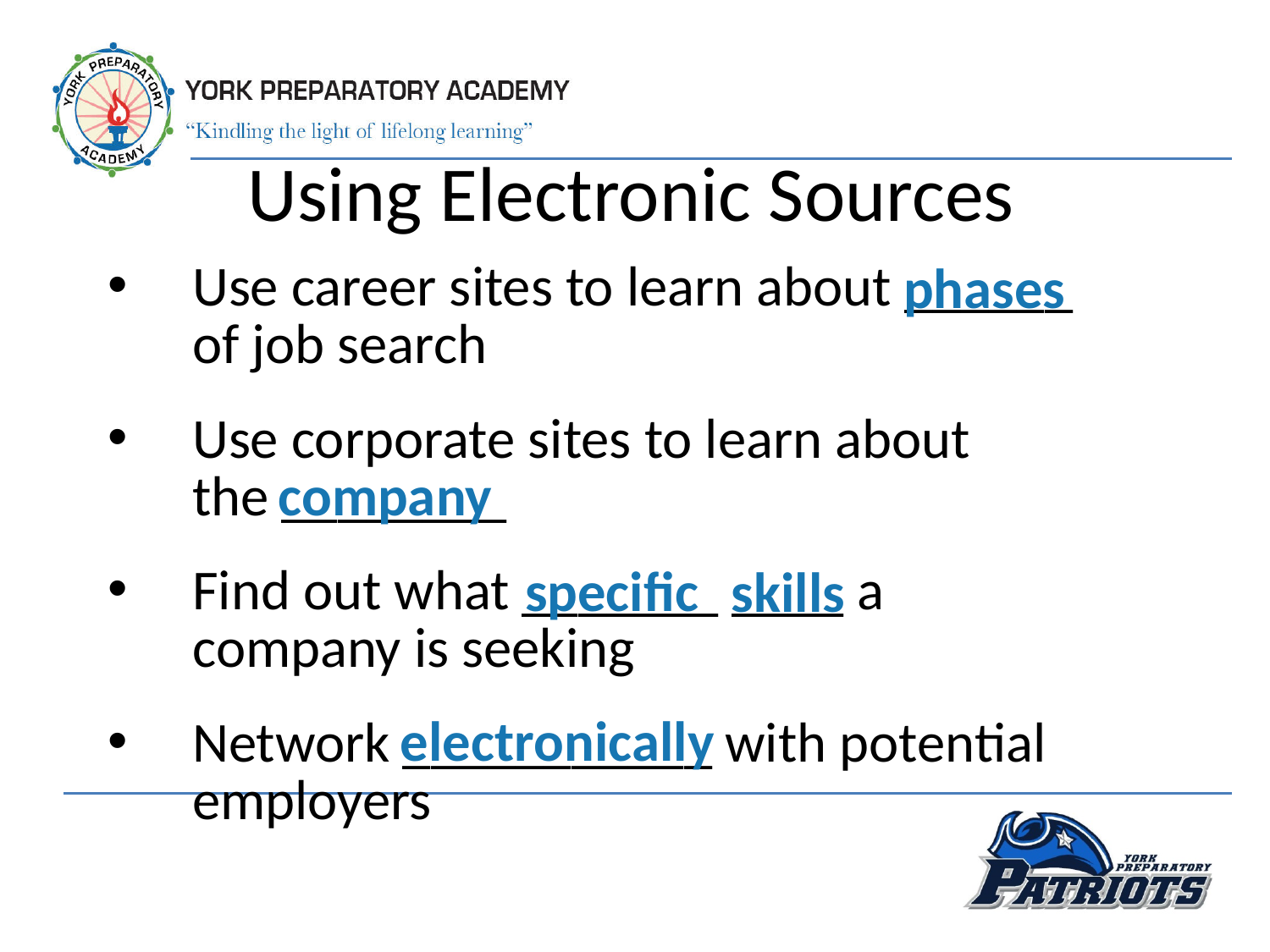

Using Electronic Sources
phases
Use career sites to learn about ______ of job search
Use corporate sites to learn about
the ________
Find out what _______ ____ a company is seeking
Network ___________ with potential employers
company
specific
skills
electronically